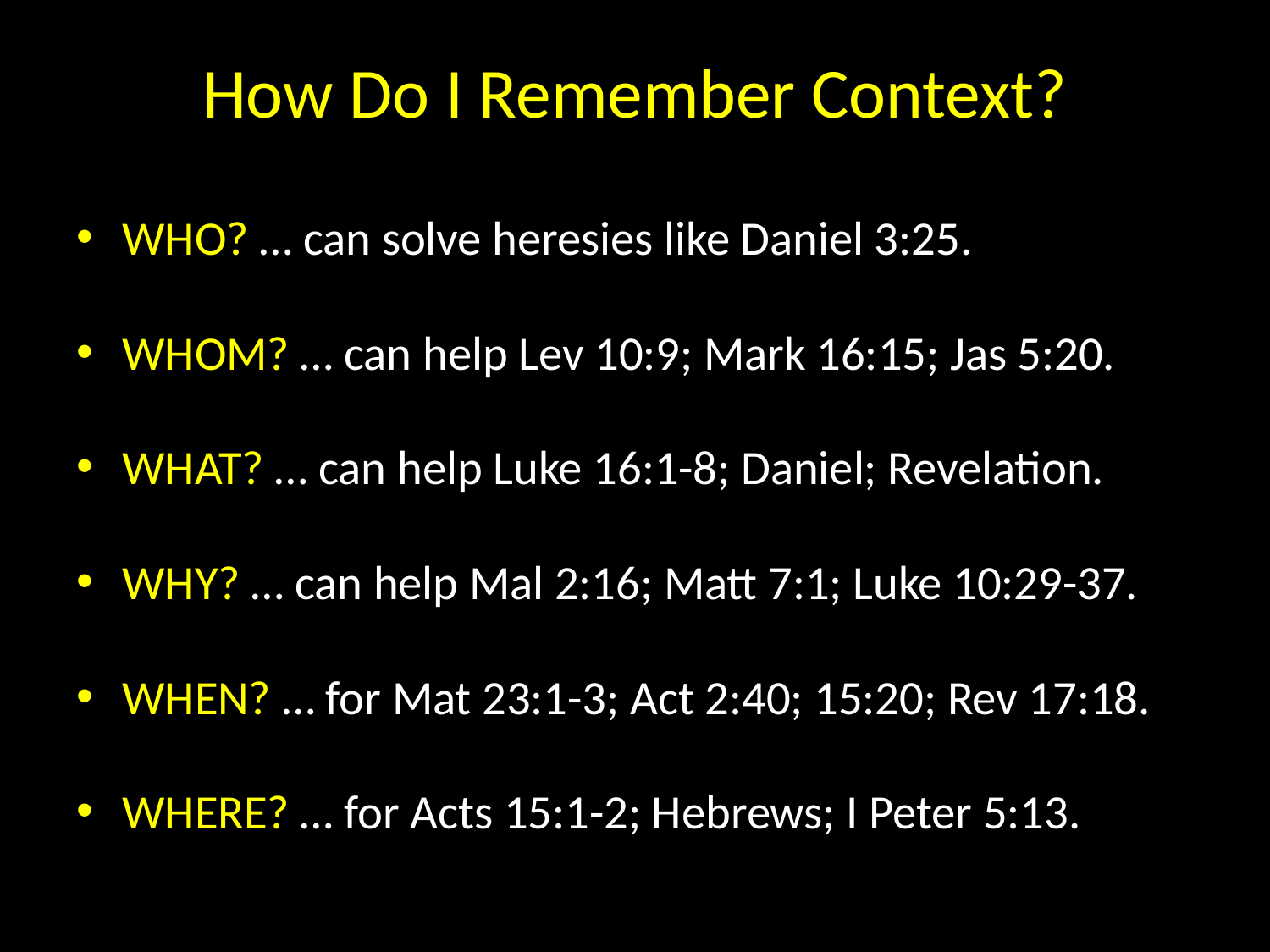

# How Do I Remember Context?
WHO? … can solve heresies like Daniel 3:25.

WHOM? … can help Lev 10:9; Mark 16:15; Jas 5:20.

WHAT? … can help Luke 16:1-8; Daniel; Revelation.

WHY? … can help Mal 2:16; Matt 7:1; Luke 10:29-37.

WHEN? … for Mat 23:1-3; Act 2:40; 15:20; Rev 17:18.

WHERE? … for Acts 15:1-2; Hebrews; I Peter 5:13.